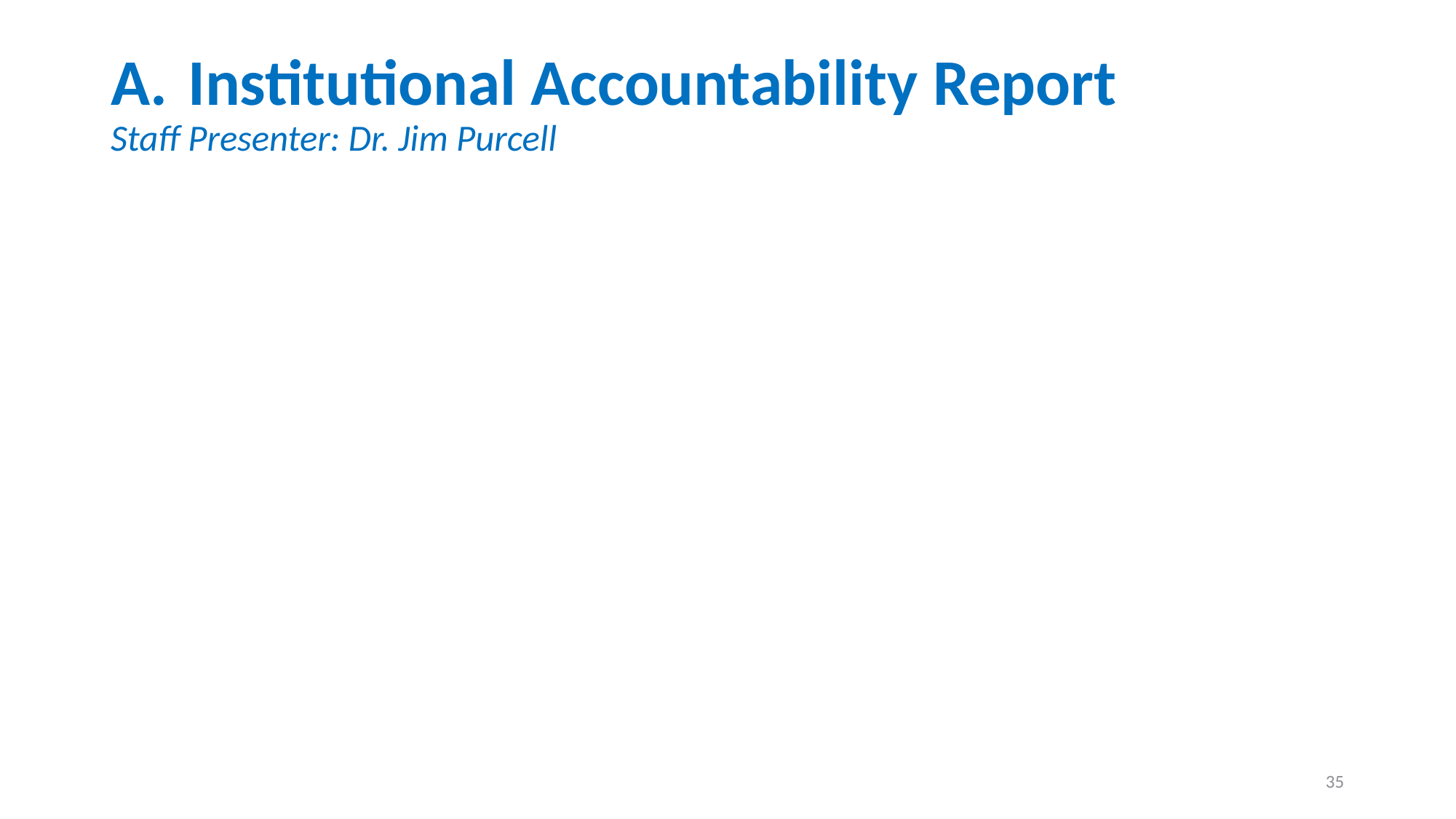

Institutional Accountability Report
Staff Presenter: Dr. Jim Purcell

35